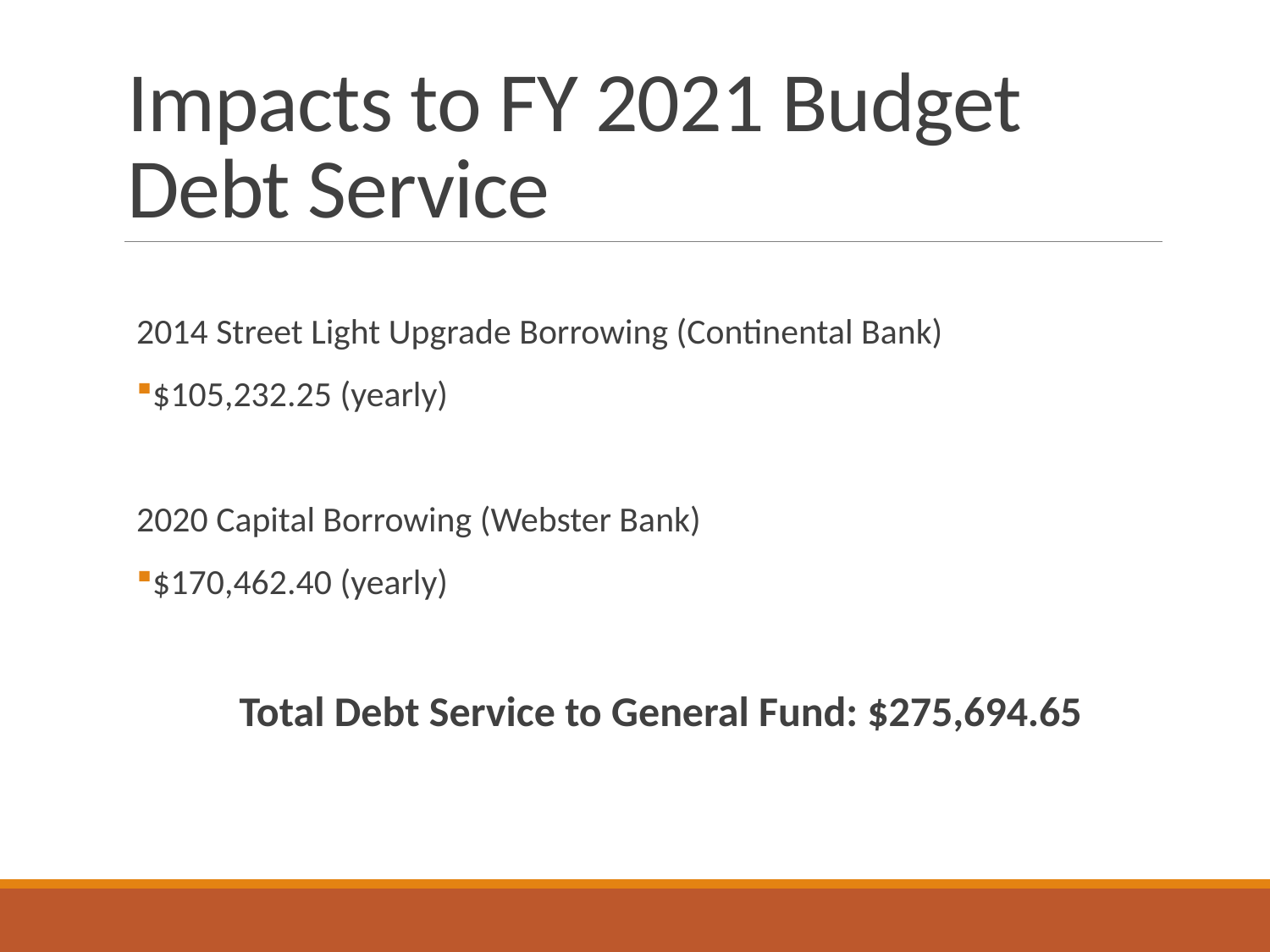

# Impacts to FY 2021 Budget Debt Service
2014 Street Light Upgrade Borrowing (Continental Bank)
$105,232.25 (yearly)

2020 Capital Borrowing (Webster Bank)
$170,462.40 (yearly)

Total Debt Service to General Fund: $275,694.65